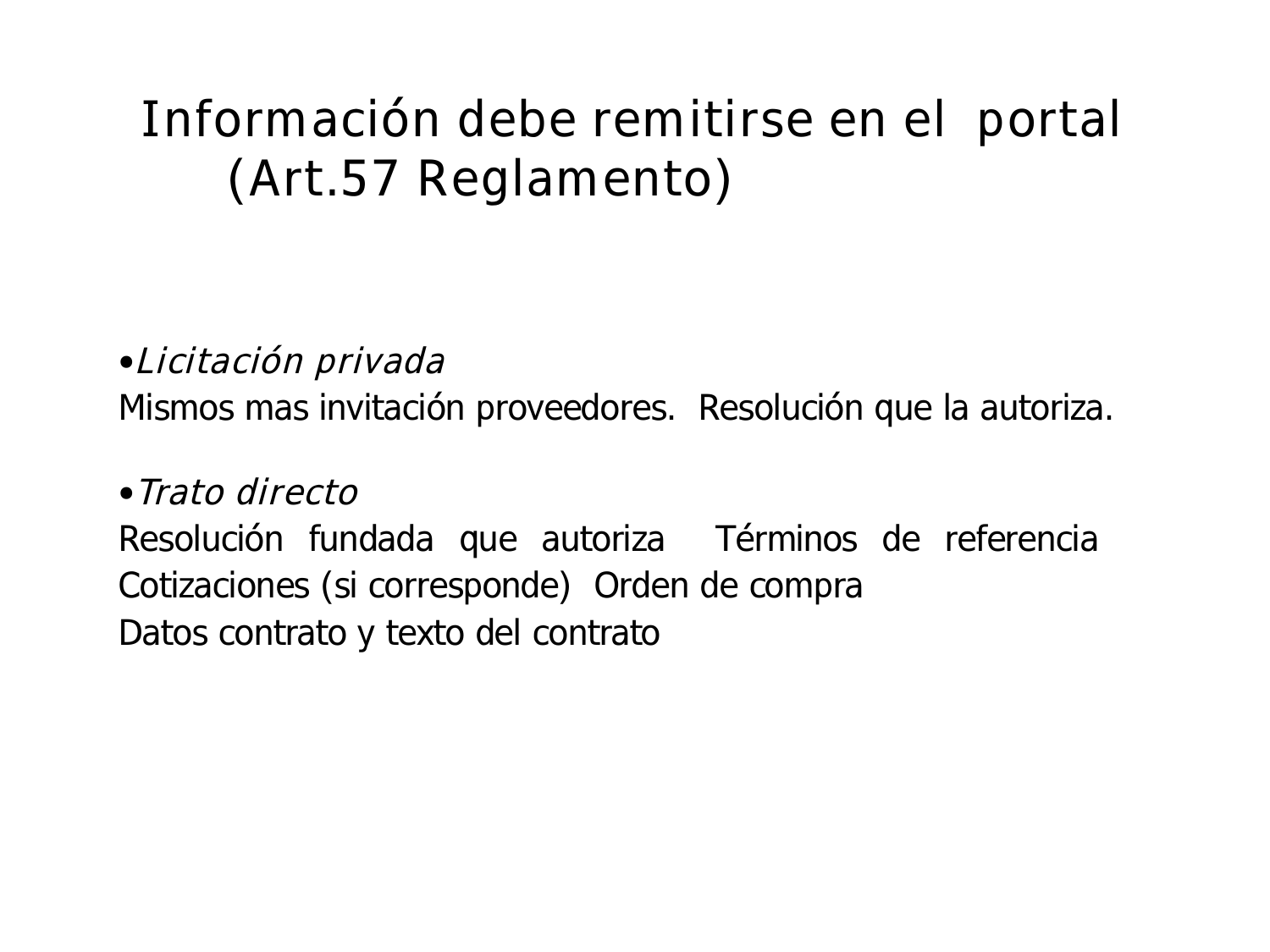

# Información debe remitirse en el  portal (Art.57 Reglamento)
•Licitación privada
Mismos mas invitación proveedores.  Resolución que la autoriza.

•Trato directo
Resolución fundada que autoriza  Términos de referencia  Cotizaciones (si corresponde)  Orden de compra
Datos contrato y texto del contrato